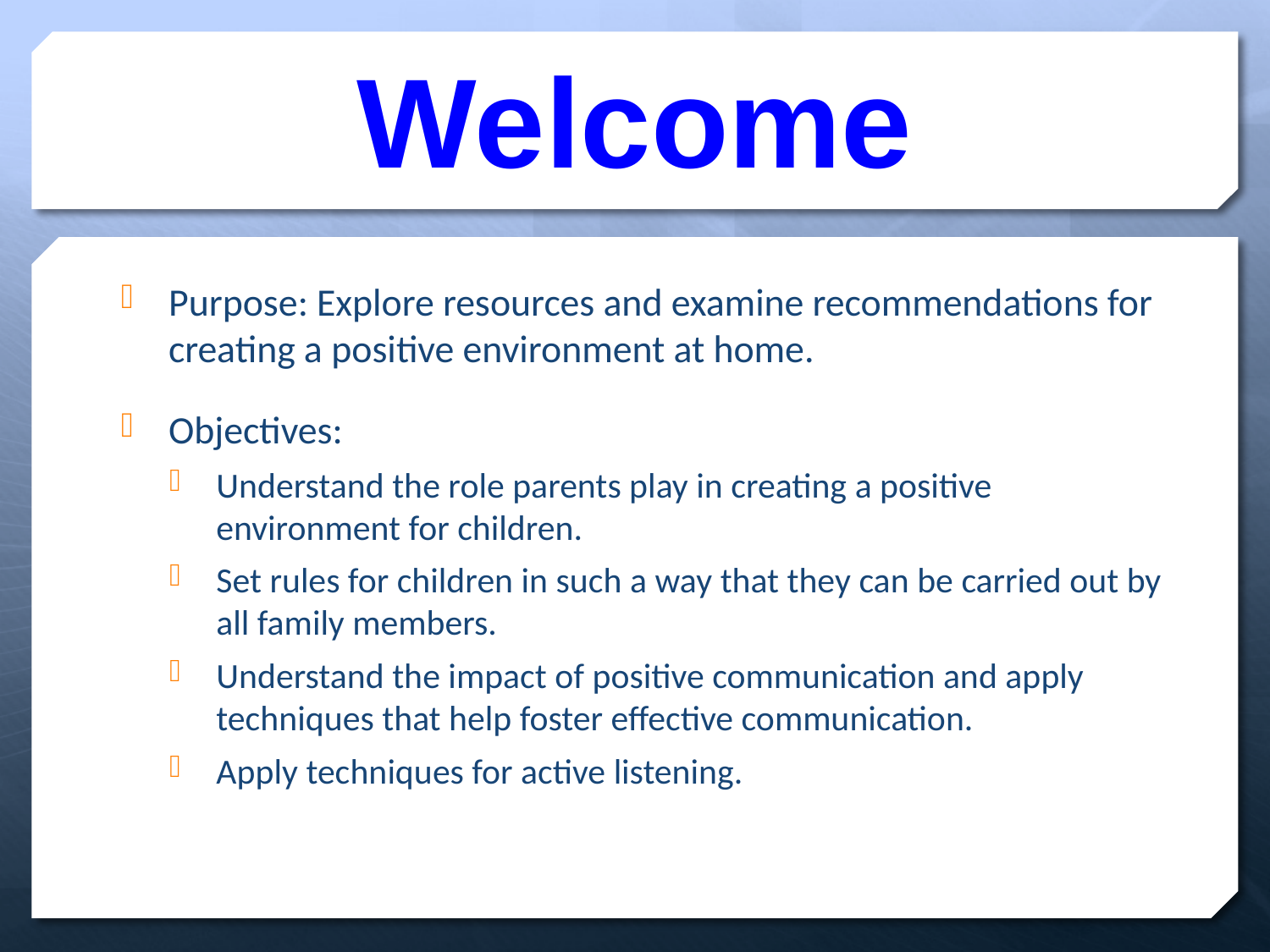

# Welcome
Purpose: Explore resources and examine recommendations for creating a positive environment at home.
Objectives:
Understand the role parents play in creating a positive environment for children.
Set rules for children in such a way that they can be carried out by all family members.
Understand the impact of positive communication and apply techniques that help foster effective communication.
Apply techniques for active listening.